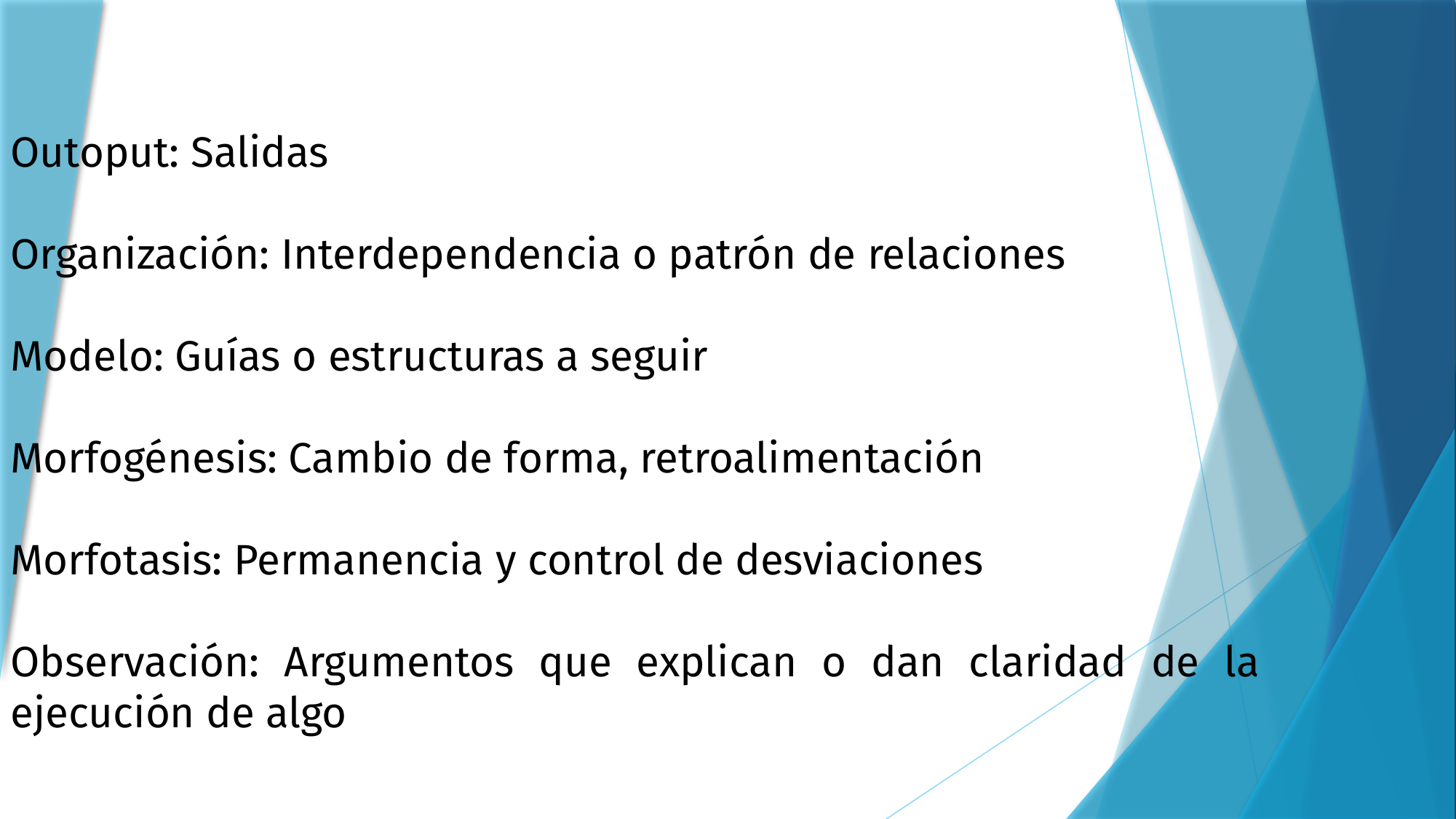

Outoput: Salidas

Organización: Interdependencia o patrón de relaciones

Modelo: Guías o estructuras a seguir

Morfogénesis: Cambio de forma, retroalimentación

Morfotasis: Permanencia y control de desviaciones

Observación: Argumentos que explican o dan claridad de la ejecución de algo